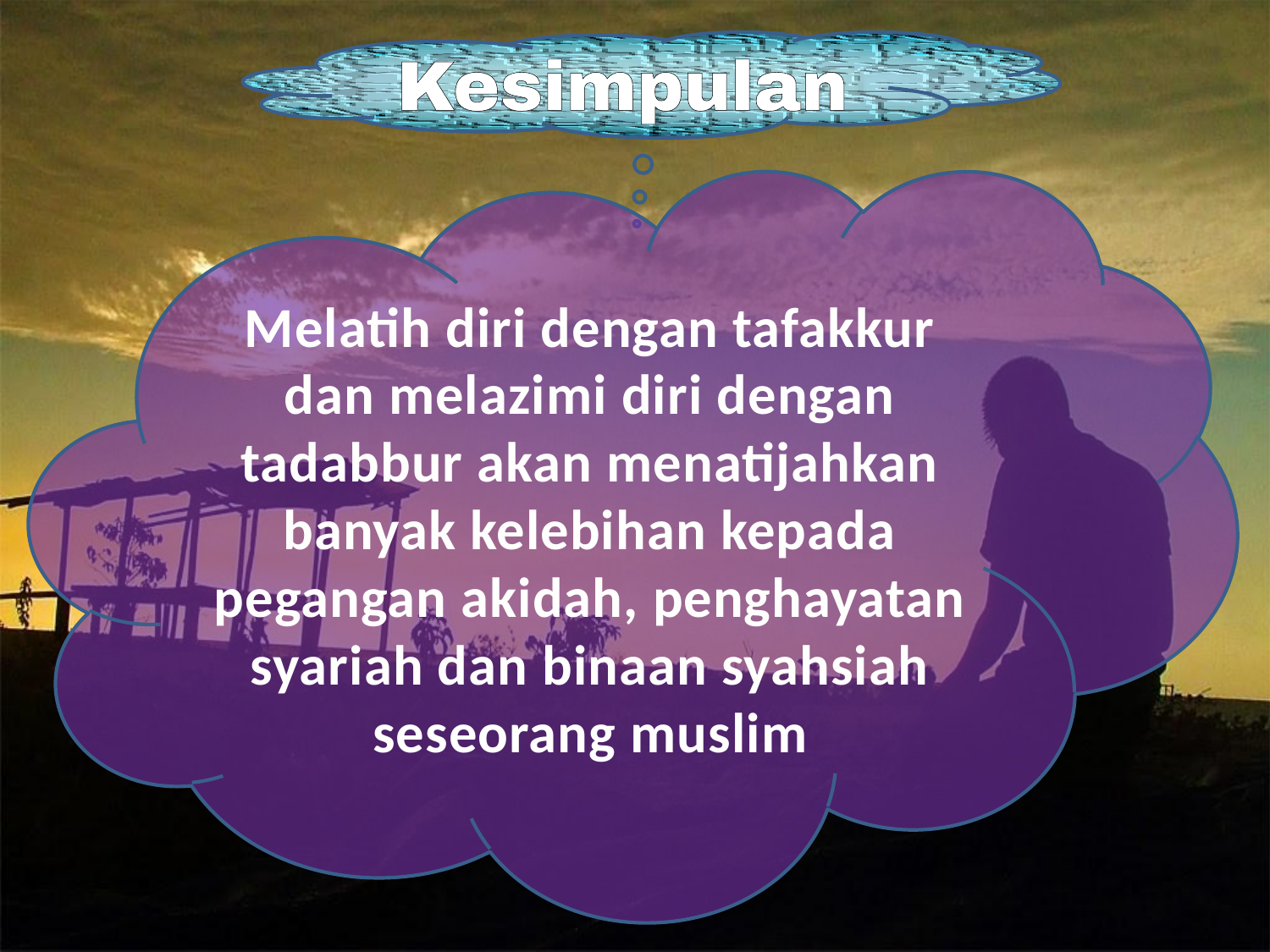

Kesimpulan
Melatih diri dengan tafakkur dan melazimi diri dengan tadabbur akan menatijahkan banyak kelebihan kepada pegangan akidah, penghayatan syariah dan binaan syahsiah seseorang muslim